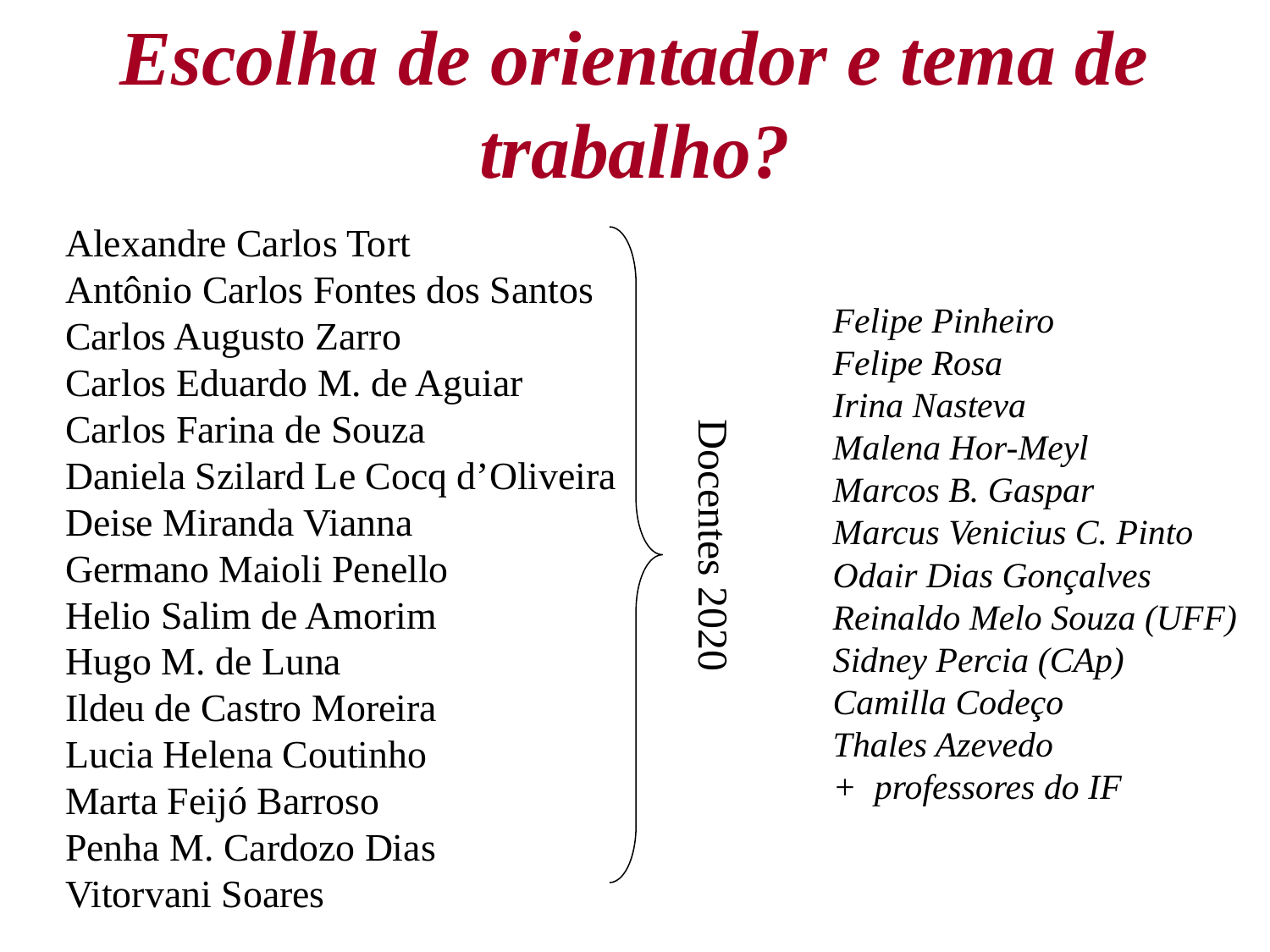

# Escolha de orientador e tema de trabalho?
Alexandre Carlos Tort
Antônio Carlos Fontes dos Santos
Carlos Augusto Zarro
Carlos Eduardo M. de Aguiar
Carlos Farina de Souza
Daniela Szilard Le Cocq d’Oliveira
Deise Miranda Vianna
Germano Maioli Penello
Helio Salim de Amorim
Hugo M. de Luna
Ildeu de Castro Moreira
Lucia Helena Coutinho
Marta Feijó Barroso
Penha M. Cardozo Dias
Vitorvani Soares

Felipe Pinheiro
Felipe Rosa
Irina Nasteva
Malena Hor-Meyl
Marcos B. Gaspar
Marcus Venicius C. Pinto
Odair Dias Gonçalves
Reinaldo Melo Souza (UFF)
Sidney Percia (CAp)
Camilla Codeço
Thales Azevedo
+  professores do IF
Docentes 2020